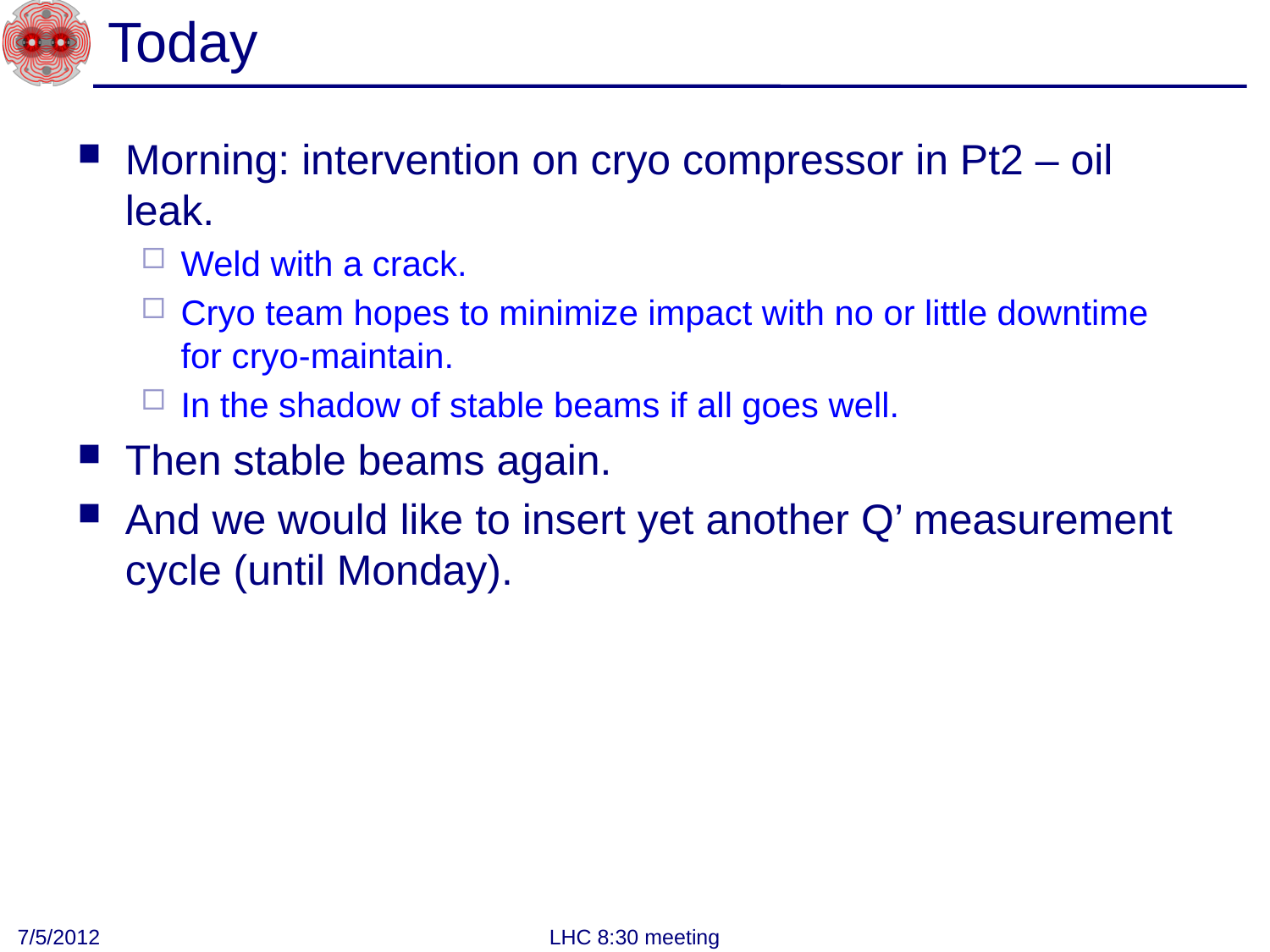

# Today
Morning: intervention on cryo compressor in Pt2 – oil leak.
Weld with a crack.
Cryo team hopes to minimize impact with no or little downtime for cryo-maintain.
In the shadow of stable beams if all goes well.
Then stable beams again.
And we would like to insert yet another Q’ measurement cycle (until Monday).
7/5/2012
LHC 8:30 meeting